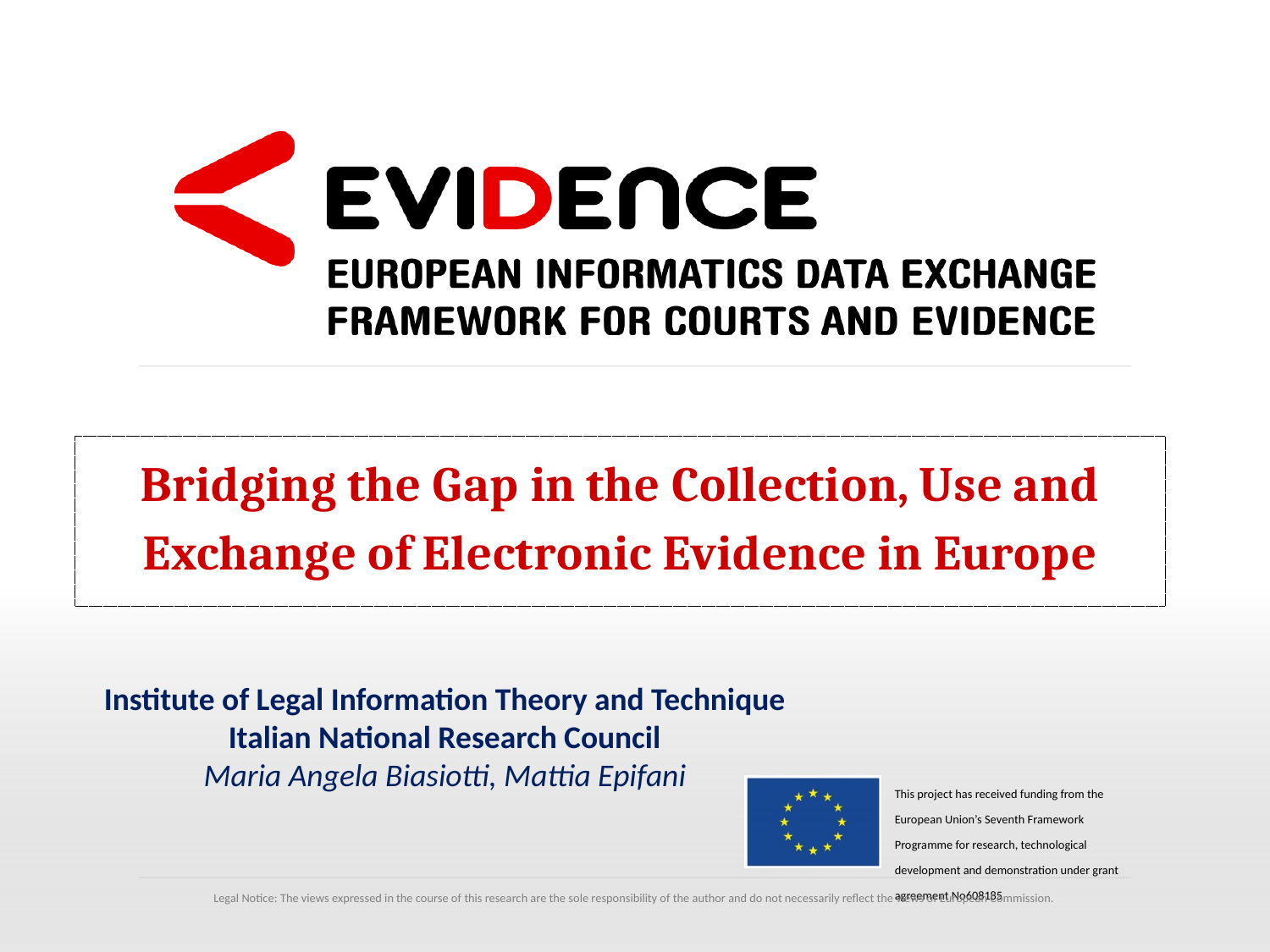

Bridging the Gap in the Collection, Use and Exchange of Electronic Evidence in Europe
Institute of Legal Information Theory and Technique Italian National Research Council
Maria Angela Biasiotti, Mattia Epifani